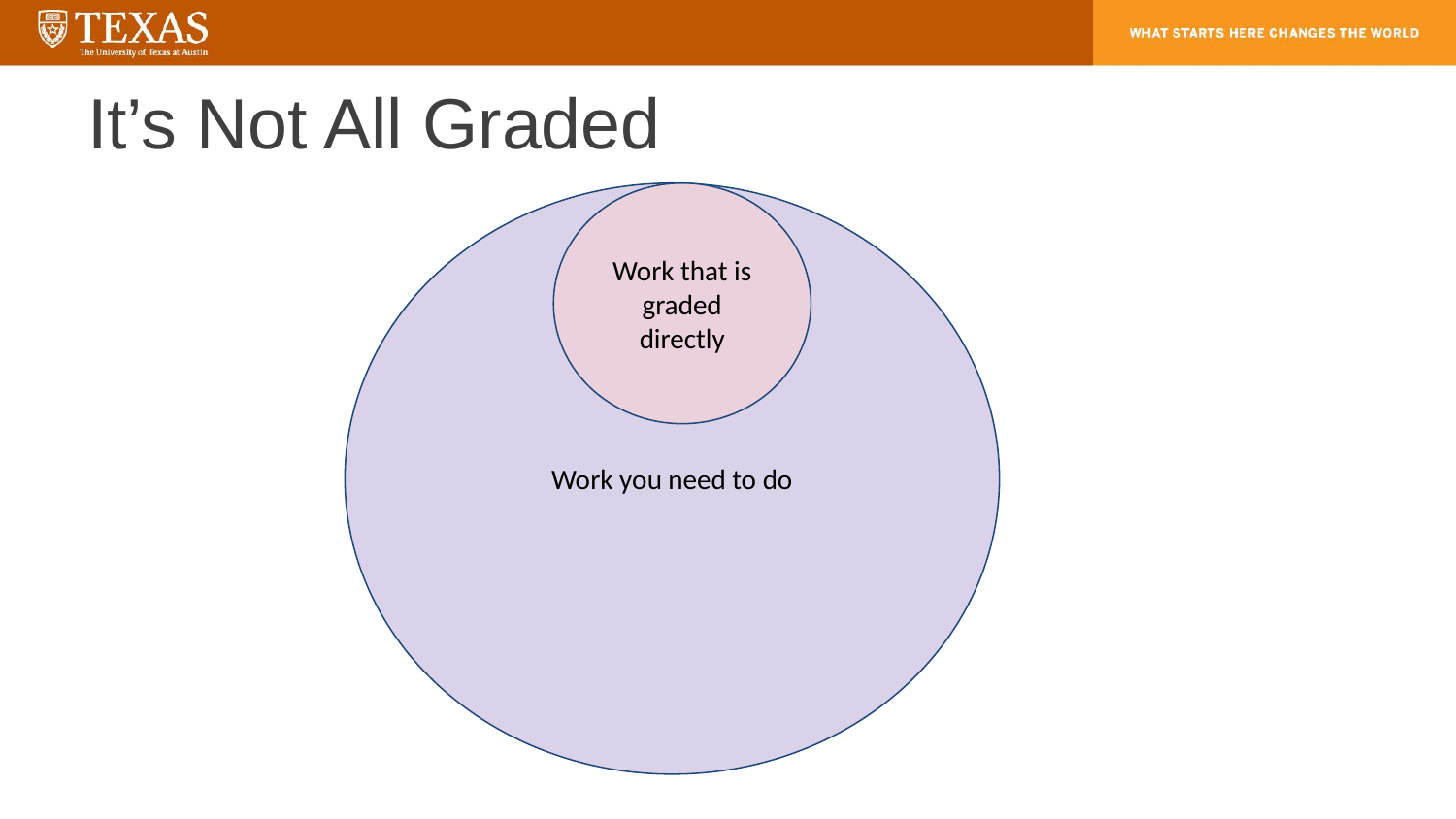

# It’s Not All Graded
Work you need to do
Work that is graded directly